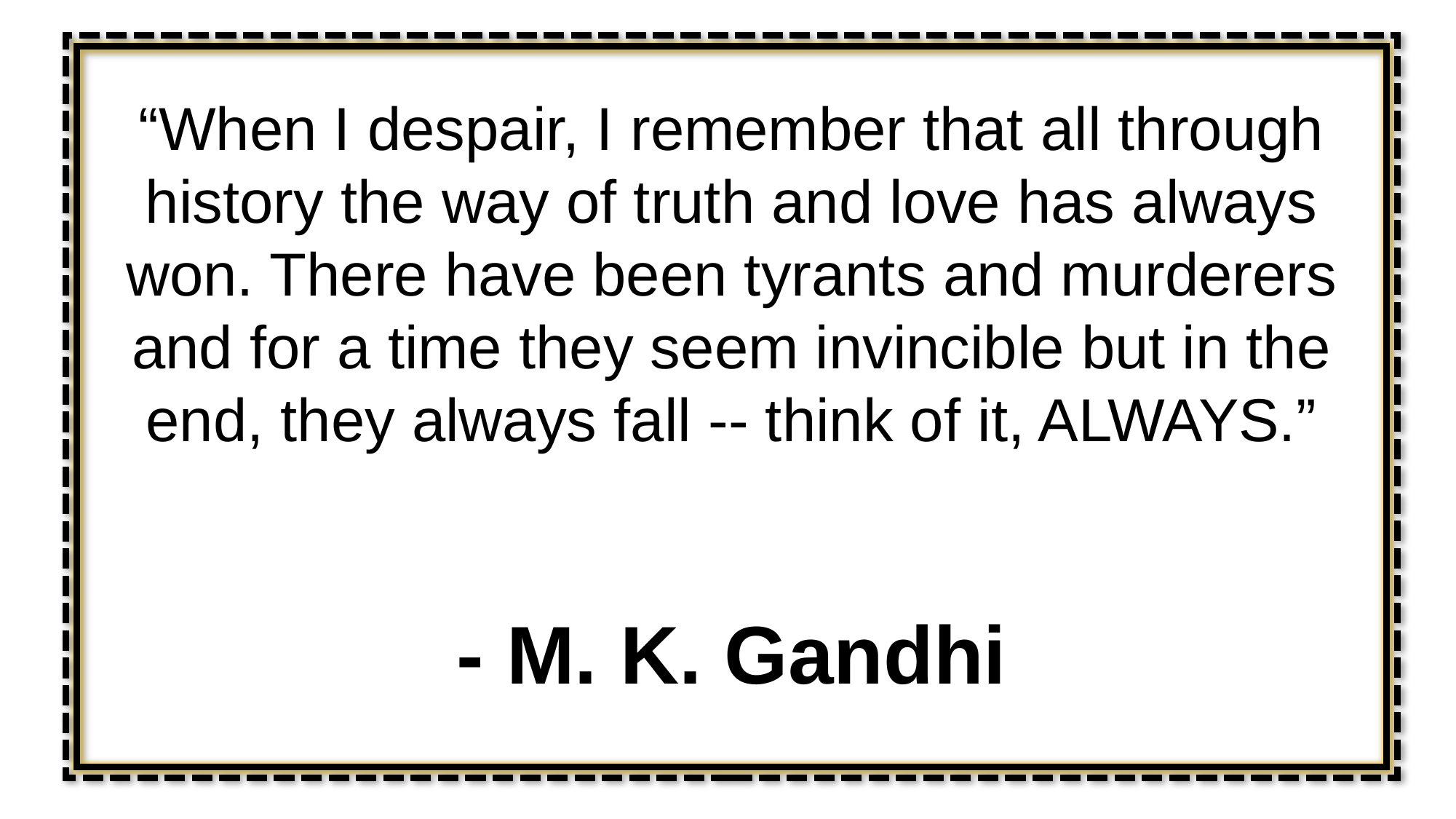

“When I despair, I remember that all through history the way of truth and love has always won. There have been tyrants and murderers and for a time they seem invincible but in the end, they always fall -- think of it, ALWAYS.”
- M. K. Gandhi